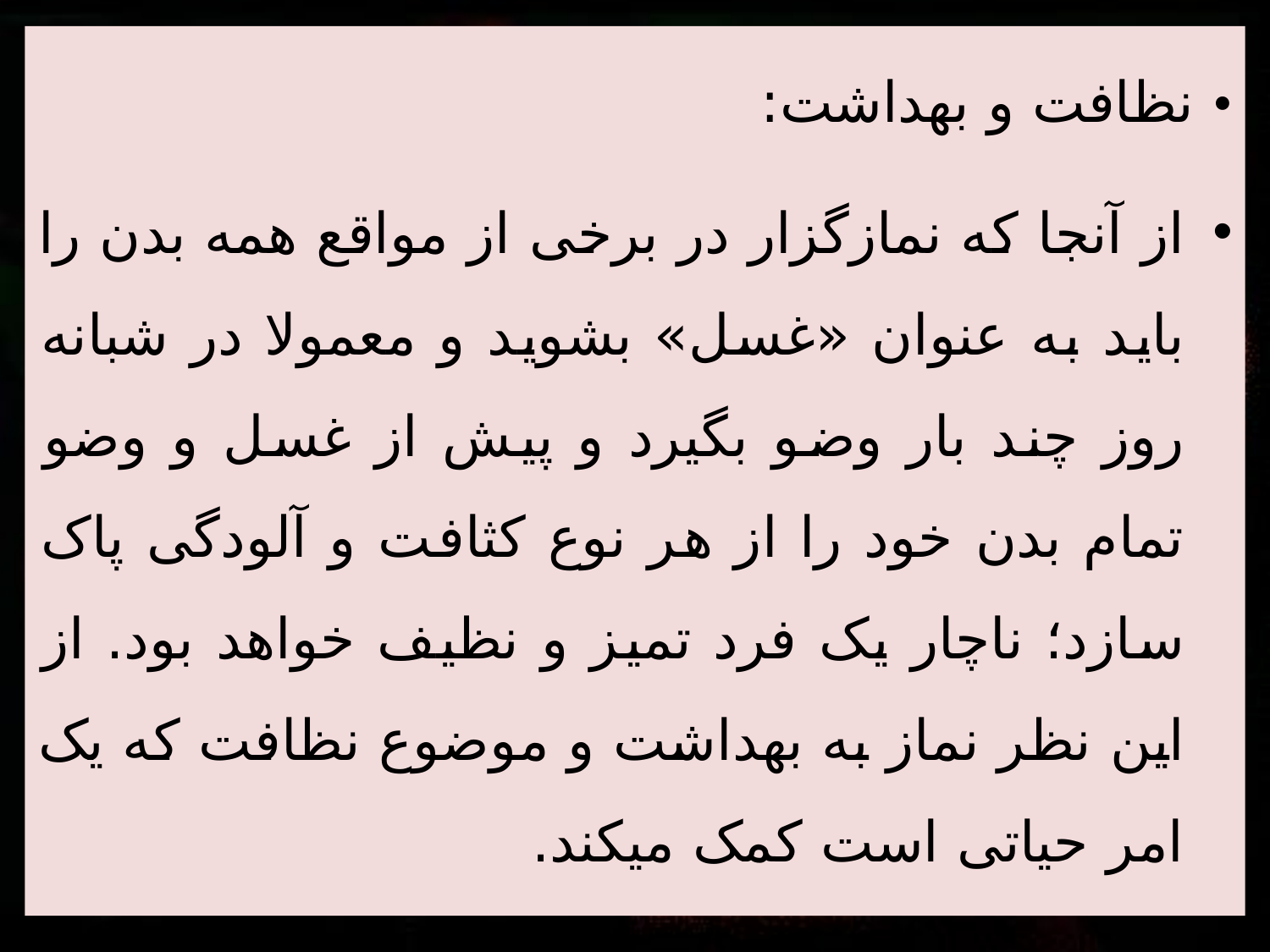

• نظافت و بهداشت:
از آنجا که نمازگزار در برخی از مواقع همه بدن را باید به عنوان «غسل» بشوید و معمولا در شبانه روز چند بار وضو بگیرد و پیش از غسل و وضو تمام بدن خود را از هر نوع کثافت و آلودگی پاک سازد؛ ناچار یک فرد تمیز و نظیف خواهد بود. از این نظر نماز به بهداشت و موضوع نظافت که یک امر حیاتی است کمک می‏کند.